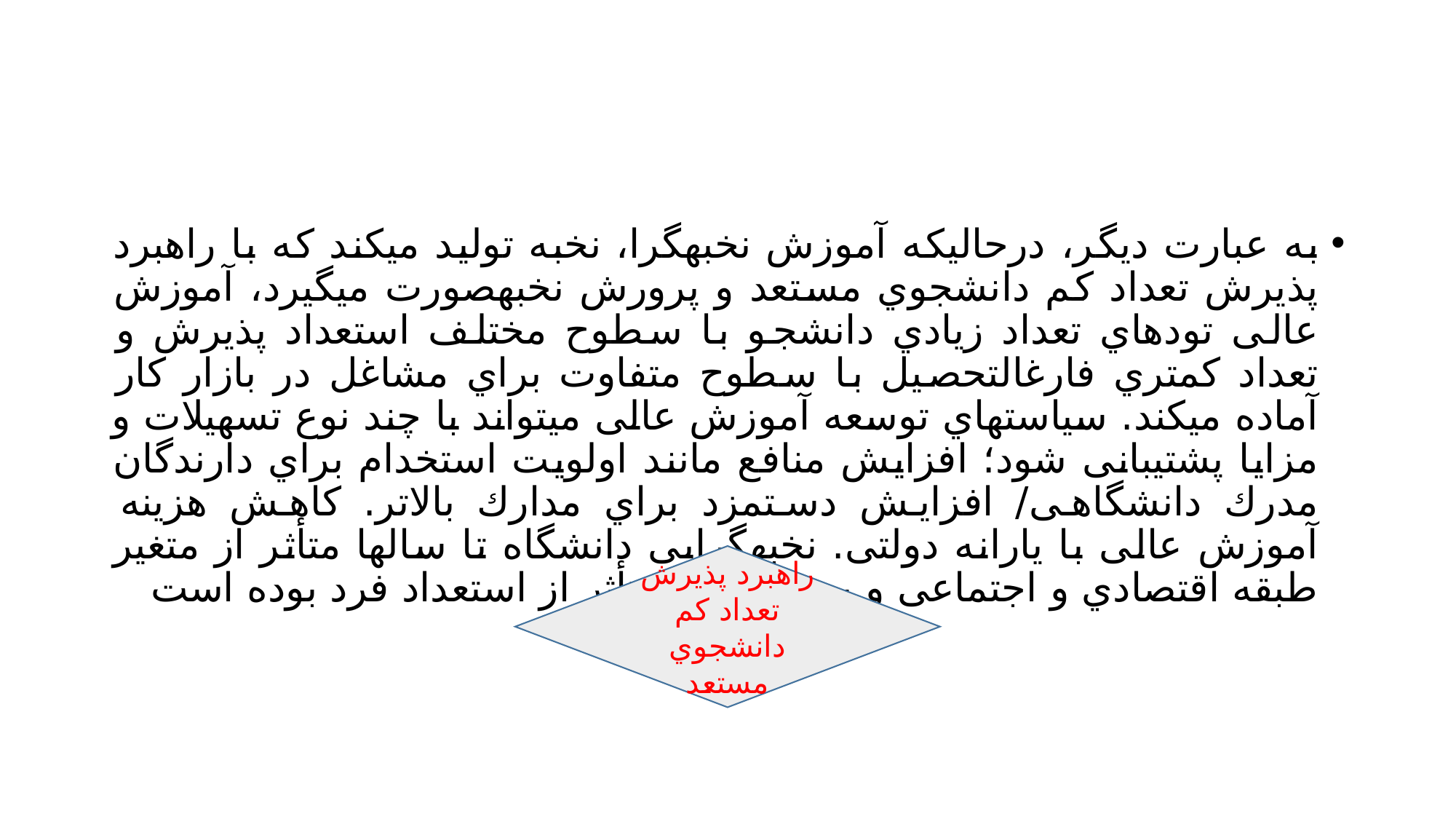

#
به عبارت دیگر، درحالیکه آموزش نخبهگرا، نخبه تولید میکند که با راهبرد پذیرش تعداد کم دانشجوي مستعد و پرورش نخبهصورت میگیرد، آموزش عالی تودهاي تعداد زیادي دانشجو با سطوح مختلف استعداد پذیرش و تعداد کمتري فارغالتحصیل با سطوح متفاوت براي مشاغل در بازار کار آماده میکند. سیاستهاي توسعه آموزش عالی میتواند با چند نوع تسهیلات و مزایا پشتیبانی شود؛ افزایش منافع مانند اولویت استخدام براي دارندگان مدرك دانشگاهی/ افزایش دستمزد براي مدارك بالاتر. کاهش هزینه آموزش عالی با یارانه دولتی. نخبهگرایی دانشگاه تا سالها متأثر از متغیر طبقه اقتصادي و اجتماعی و بسیار کمتر متأثر از استعداد فرد بوده است

راهبرد پذیرش تعداد کم دانشجوي مستعد